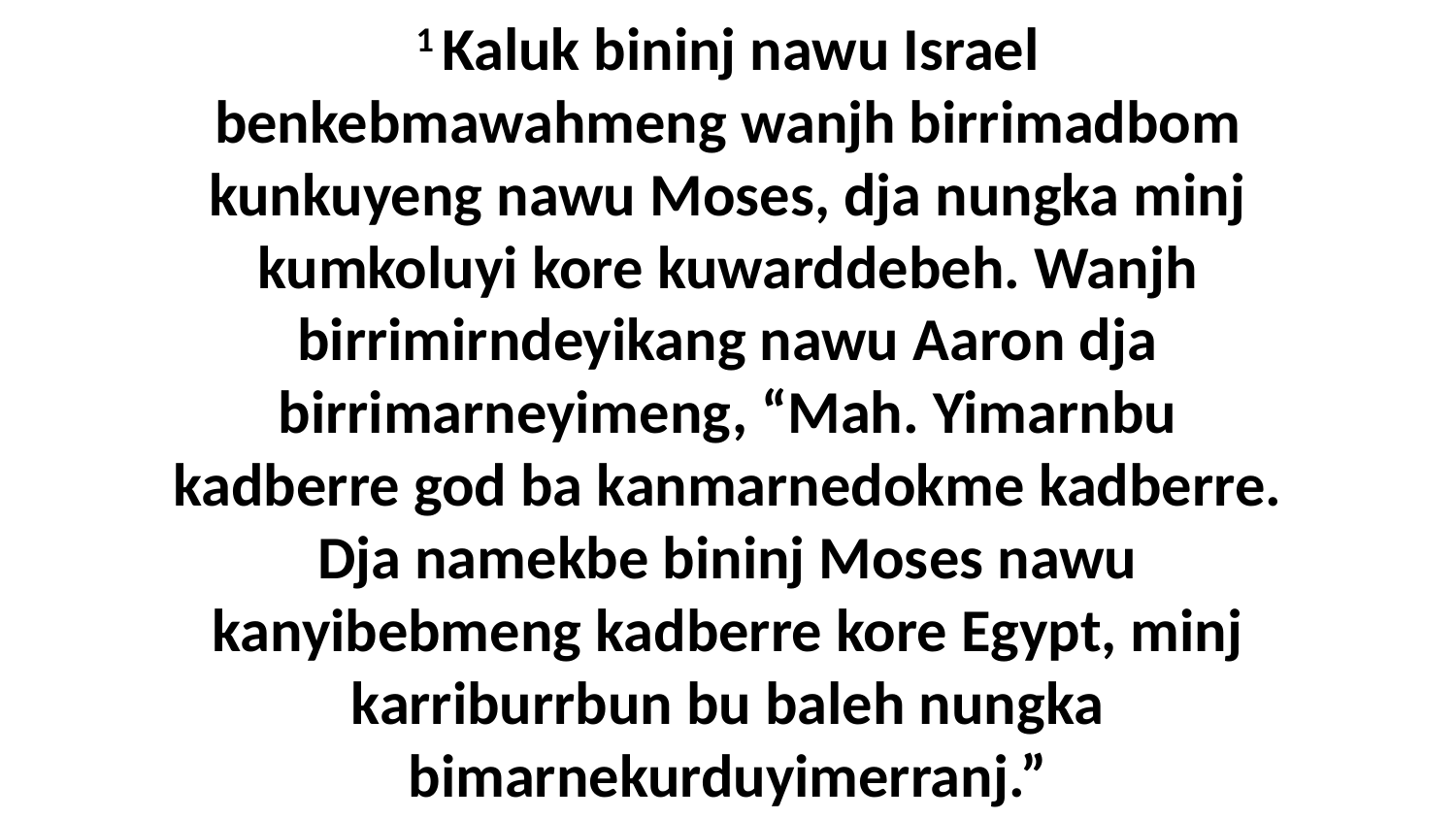

1 Kaluk bininj nawu Israel benkebmawahmeng wanjh birrimadbom kunkuyeng nawu Moses, dja nungka minj kumkoluyi kore kuwarddebeh. Wanjh birrimirndeyikang nawu Aaron dja birrimarneyimeng, “Mah. Yimarnbu kadberre god ba kanmarnedokme kadberre. Dja namekbe bininj Moses nawu kanyibebmeng kadberre kore Egypt, minj karriburrbun bu baleh nungka bimarnekurduyimerranj.”